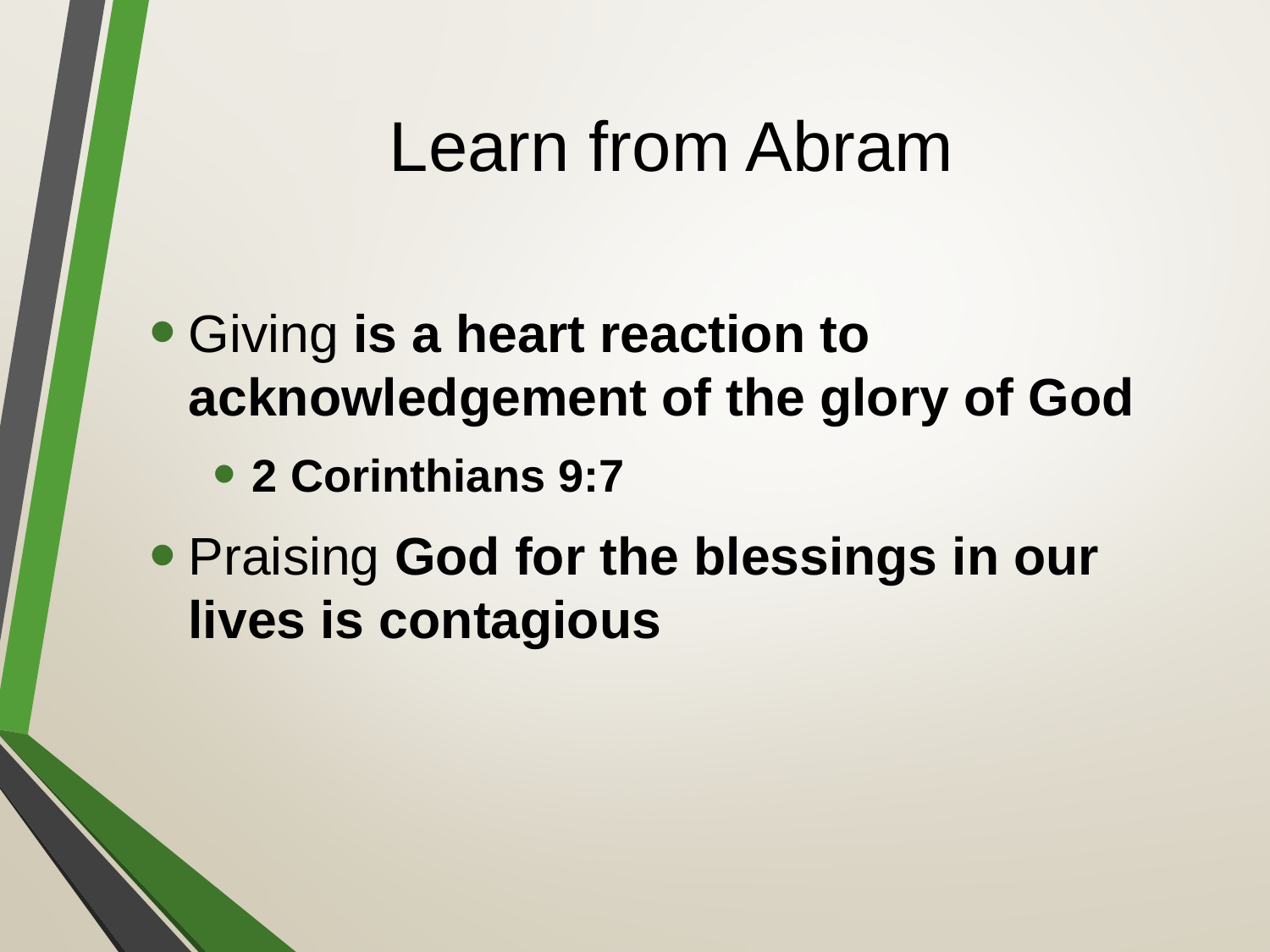

# Learn from Abram
Giving is a heart reaction to acknowledgement of the glory of God
2 Corinthians 9:7
Praising God for the blessings in our lives is contagious